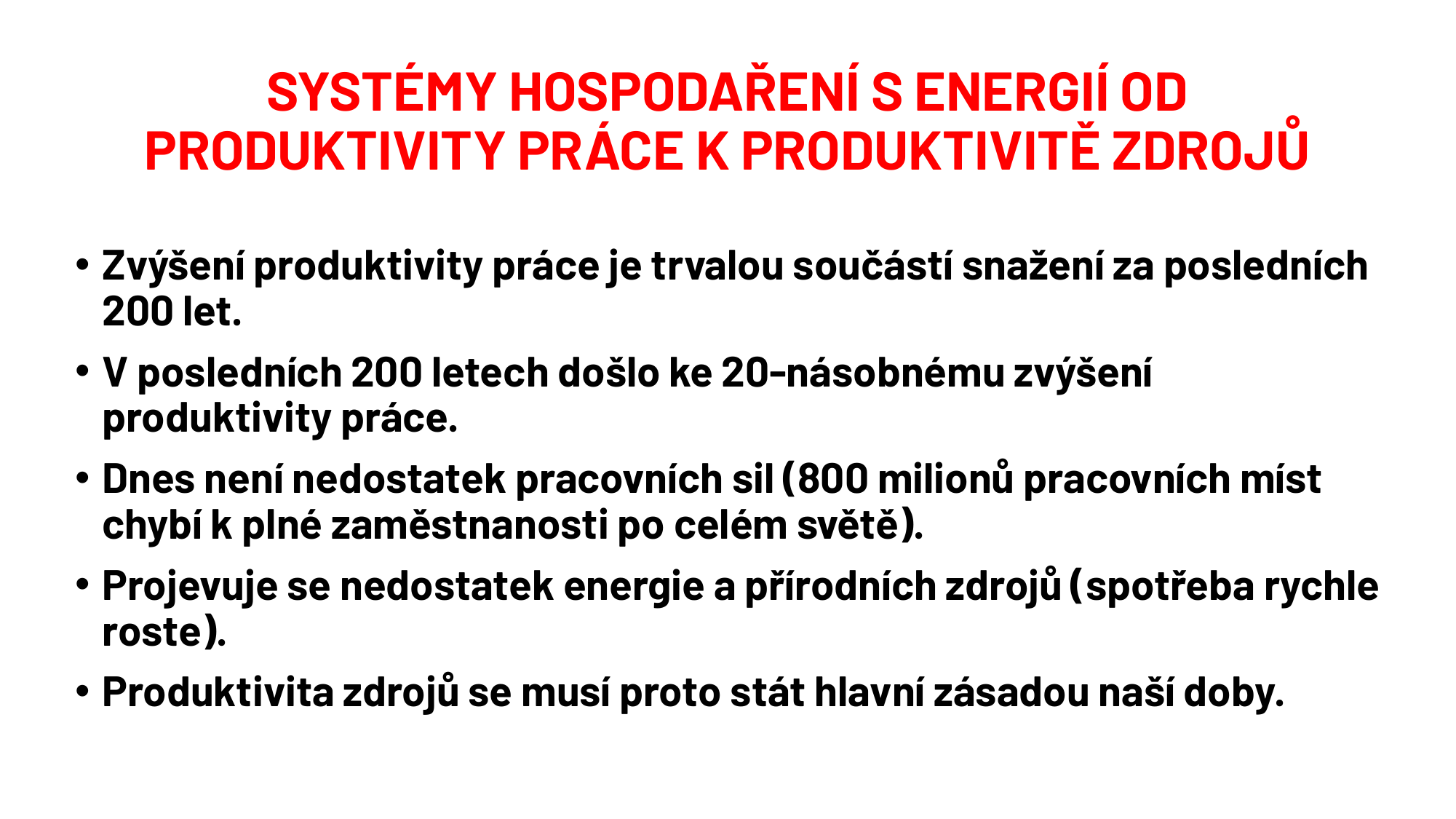

# SYSTÉMY HOSPODAŘENÍ S ENERGIÍ OD PRODUKTIVITY PRÁCE K PRODUKTIVITĚ ZDROJŮ
Zvýšení produktivity práce je trvalou součástí snažení za posledních 200 let.
V posledních 200 letech došlo ke 20-násobnému zvýšení produktivity práce.
Dnes není nedostatek pracovních sil (800 milionů pracovních míst chybí k plné zaměstnanosti po celém světě).
Projevuje se nedostatek energie a přírodních zdrojů (spotřeba rychle roste).
Produktivita zdrojů se musí proto stát hlavní zásadou naší doby.